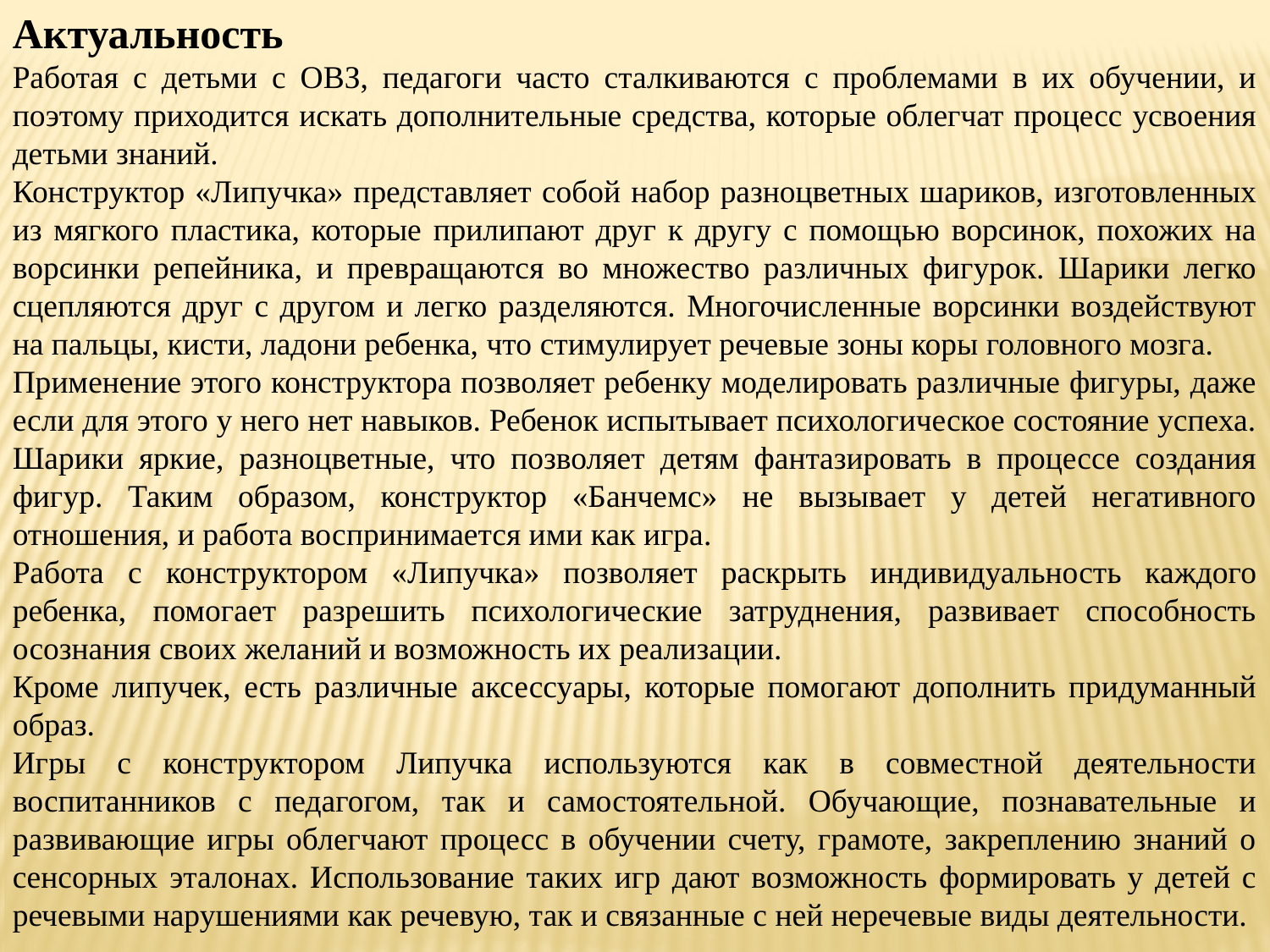

Актуальность
Работая с детьми с ОВЗ, педагоги часто сталкиваются с проблемами в их обучении, и поэтому приходится искать дополнительные средства, которые облегчат процесс усвоения детьми знаний.
Конструктор «Липучка» представляет собой набор разноцветных шариков, изготовленных из мягкого пластика, которые прилипают друг к другу с помощью ворсинок, похожих на ворсинки репейника, и превращаются во множество различных фигурок. Шарики легко сцепляются друг с другом и легко разделяются. Многочисленные ворсинки воздействуют на пальцы, кисти, ладони ребенка, что стимулирует речевые зоны коры головного мозга.
Применение этого конструктора позволяет ребенку моделировать различные фигуры, даже если для этого у него нет навыков. Ребенок испытывает психологическое состояние успеха. Шарики яркие, разноцветные, что позволяет детям фантазировать в процессе создания фигур. Таким образом, конструктор «Банчемс» не вызывает у детей негативного отношения, и работа воспринимается ими как игра.
Работа с конструктором «Липучка» позволяет раскрыть индивидуальность каждого ребенка, помогает разрешить психологические затруднения, развивает способность осознания своих желаний и возможность их реализации.
Кроме липучек, есть различные аксессуары, которые помогают дополнить придуманный образ.
Игры с конструктором Липучка используются как в совместной деятельности воспитанников с педагогом, так и самостоятельной. Обучающие, познавательные и развивающие игры облегчают процесс в обучении счету, грамоте, закреплению знаний о сенсорных эталонах. Использование таких игр дают возможность формировать у детей с речевыми нарушениями как речевую, так и связанные с ней неречевые виды деятельности.